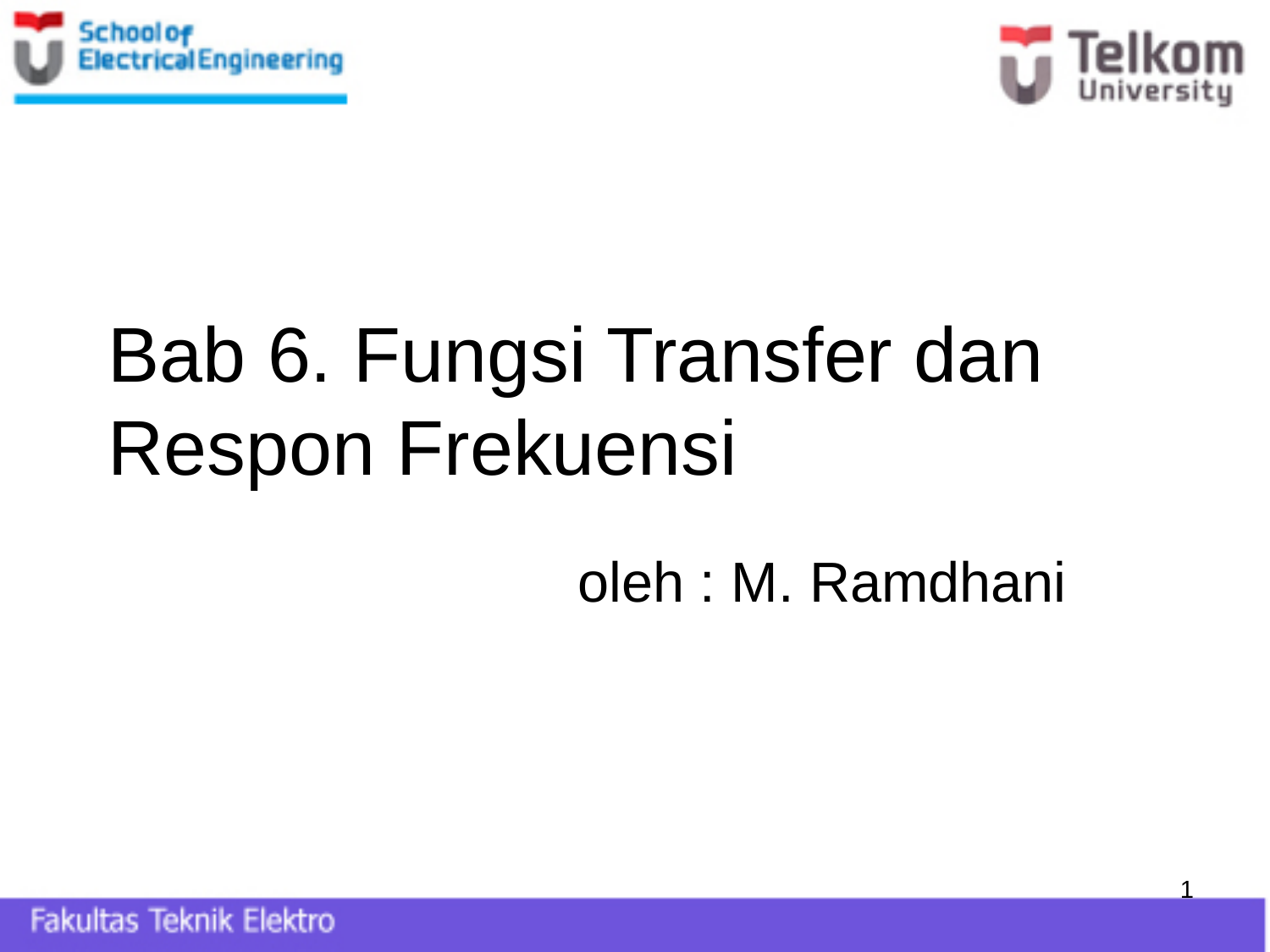

# Bab 6. Fungsi Transfer dan Respon Frekuensi
oleh : M. Ramdhani
1